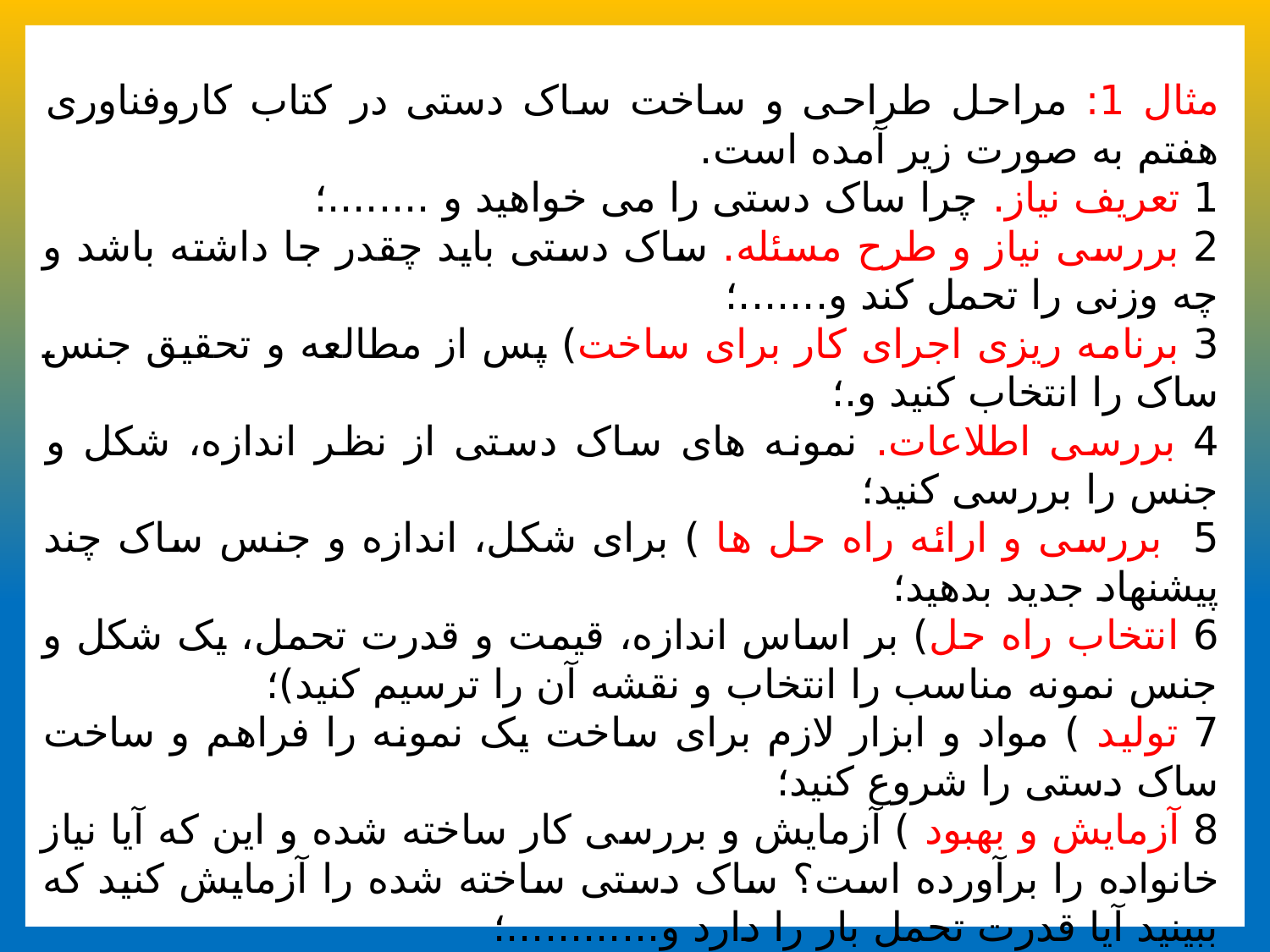

مثال 1: مراحل طراحی و ساخت ساک دستی در کتاب کاروفناوری هفتم به صورت زیر آمده است.
1 تعریف نیاز. چرا ساک دستی را می خواهید و ........؛
2 بررسی نیاز و طرح مسئله. ساک دستی باید چقدر جا داشته باشد و چه وزنی را تحمل کند و.......؛
3 برنامه ریزی اجرای کار برای ساخت) پس از مطالعه و تحقیق جنس ساک را انتخاب کنید و.؛
4 بررسی اطلاعات. نمونه های ساک دستی از نظر اندازه، شکل و جنس را بررسی کنید؛
5  بررسی و ارائه راه حل ها ) برای شکل، اندازه و جنس ساک چند پیشنهاد جدید بدهید؛
6 انتخاب راه حل) بر اساس اندازه، قیمت و قدرت تحمل، یک شکل و جنس نمونه مناسب را انتخاب و نقشه آن را ترسیم کنید)؛
7 تولید ) مواد و ابزار لازم برای ساخت یک نمونه را فراهم و ساخت ساک دستی را شروع کنید؛
8 آزمایش و بهبود ) آزمایش و بررسی کار ساخته شده و این که آیا نیاز خانواده را برآورده است؟ ساک دستی ساخته شده را آزمایش کنید که ببینید آیا قدرت تحمل بار را دارد و............؛
9 ارائه و ثبت محصول ) نمونه ساخته شده را ارائه و تحویل دهید.